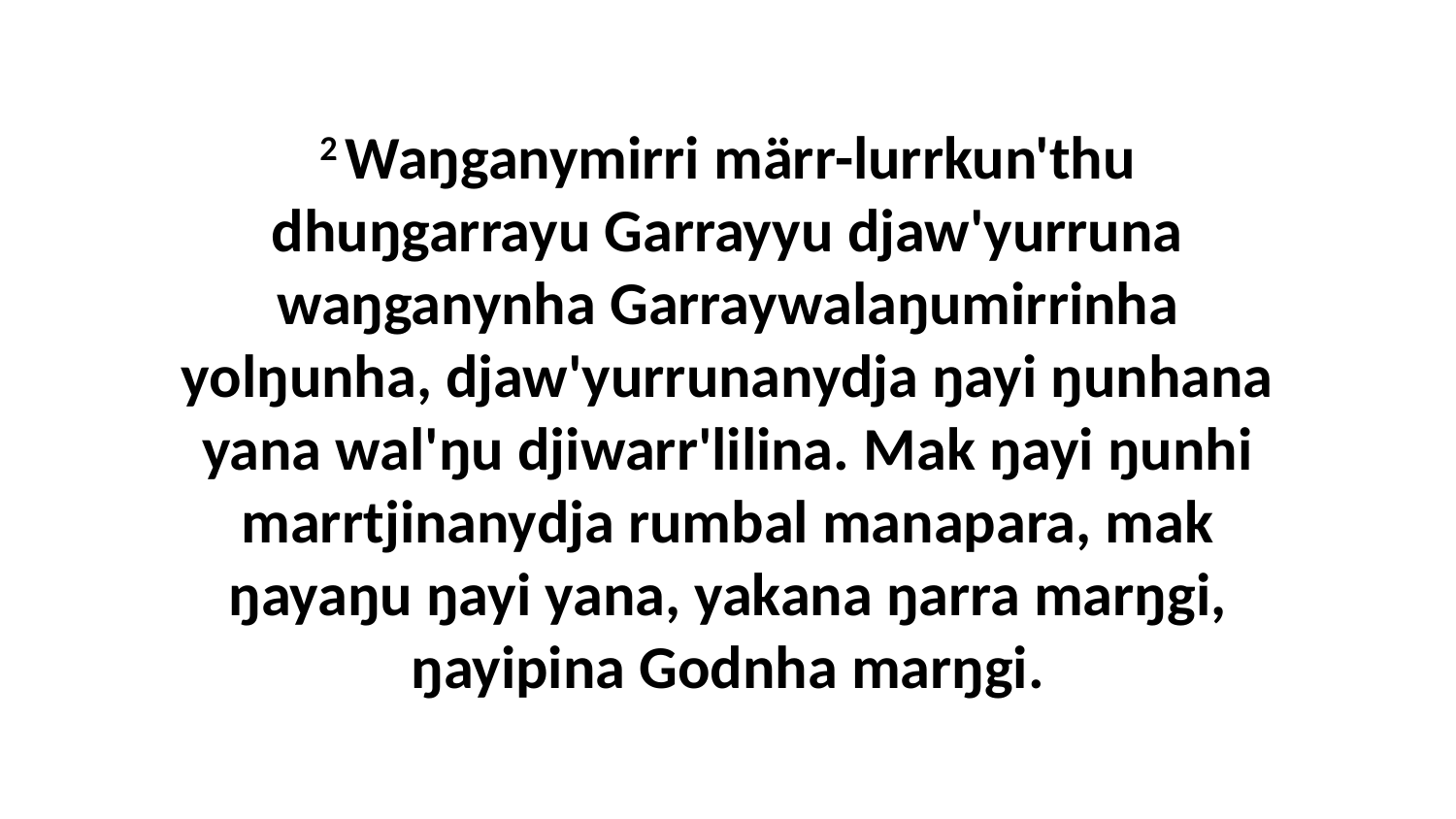

2 Waŋganymirri märr-lurrkun'thu dhuŋgarrayu Garrayyu djaw'yurruna waŋganynha Garraywalaŋumirrinha yolŋunha, djaw'yurrunanydja ŋayi ŋunhana yana wal'ŋu djiwarr'lilina. Mak ŋayi ŋunhi marrtjinanydja rumbal manapara, mak ŋayaŋu ŋayi yana, yakana ŋarra marŋgi, ŋayipina Godnha marŋgi.